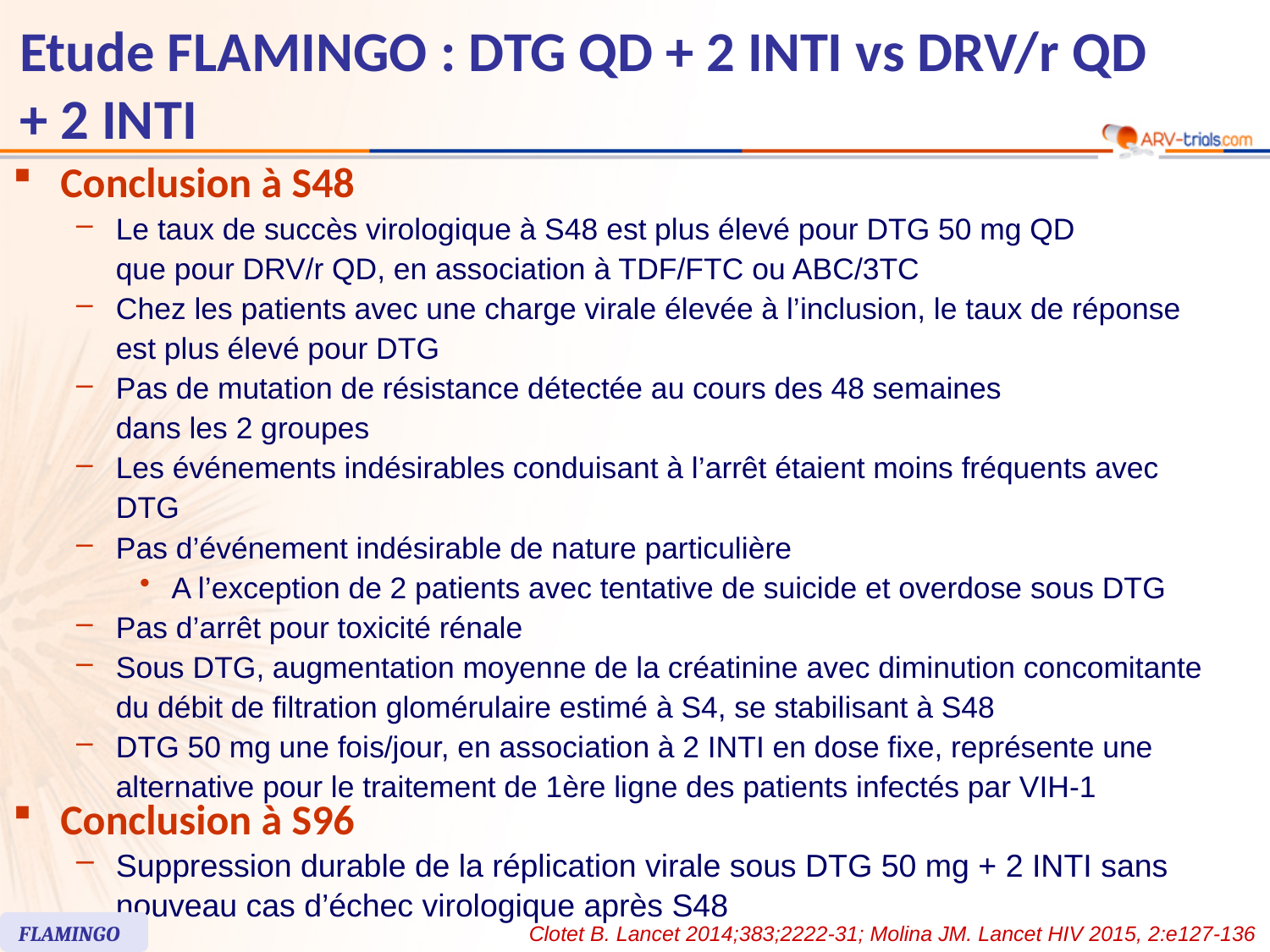

# Etude FLAMINGO : DTG QD + 2 INTI vs DRV/r QD + 2 INTI
Conclusion à S48
Le taux de succès virologique à S48 est plus élevé pour DTG 50 mg QD
que pour DRV/r QD, en association à TDF/FTC ou ABC/3TC
Chez les patients avec une charge virale élevée à l’inclusion, le taux de réponse est plus élevé pour DTG
Pas de mutation de résistance détectée au cours des 48 semaines
dans les 2 groupes
Les événements indésirables conduisant à l’arrêt étaient moins fréquents avec DTG
Pas d’événement indésirable de nature particulière
A l’exception de 2 patients avec tentative de suicide et overdose sous DTG
Pas d’arrêt pour toxicité rénale
Sous DTG, augmentation moyenne de la créatinine avec diminution concomitante du débit de filtration glomérulaire estimé à S4, se stabilisant à S48
DTG 50 mg une fois/jour, en association à 2 INTI en dose fixe, représente une alternative pour le traitement de 1ère ligne des patients infectés par VIH-1
Conclusion à S96
Suppression durable de la réplication virale sous DTG 50 mg + 2 INTI sans nouveau cas d’échec virologique après S48

FLAMINGO
Clotet B. Lancet 2014;383;2222-31; Molina JM. Lancet HIV 2015, 2:e127-136